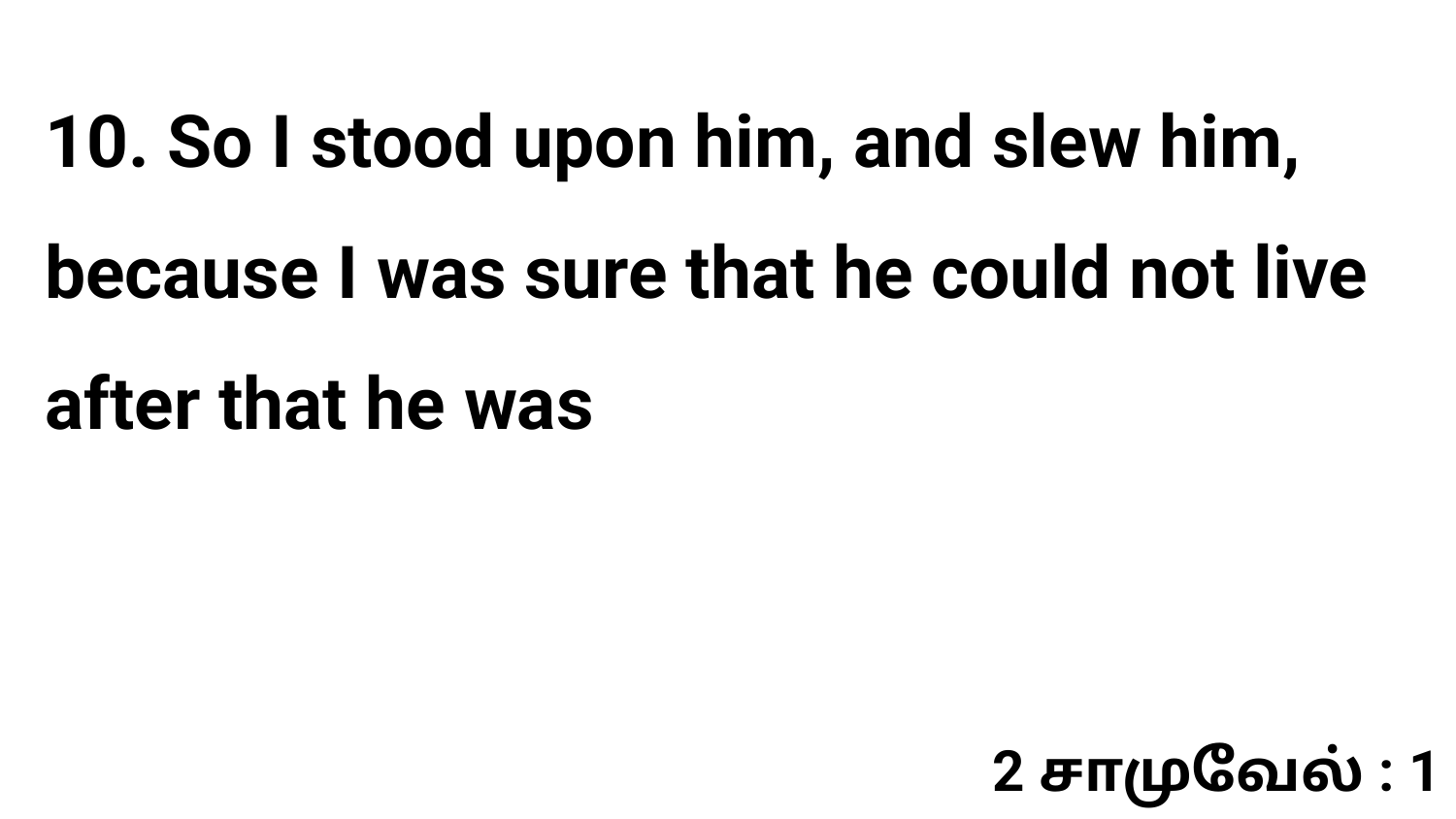

10. So I stood upon him, and slew him, because I was sure that he could not live after that he was
2 சாமுவேல் : 1